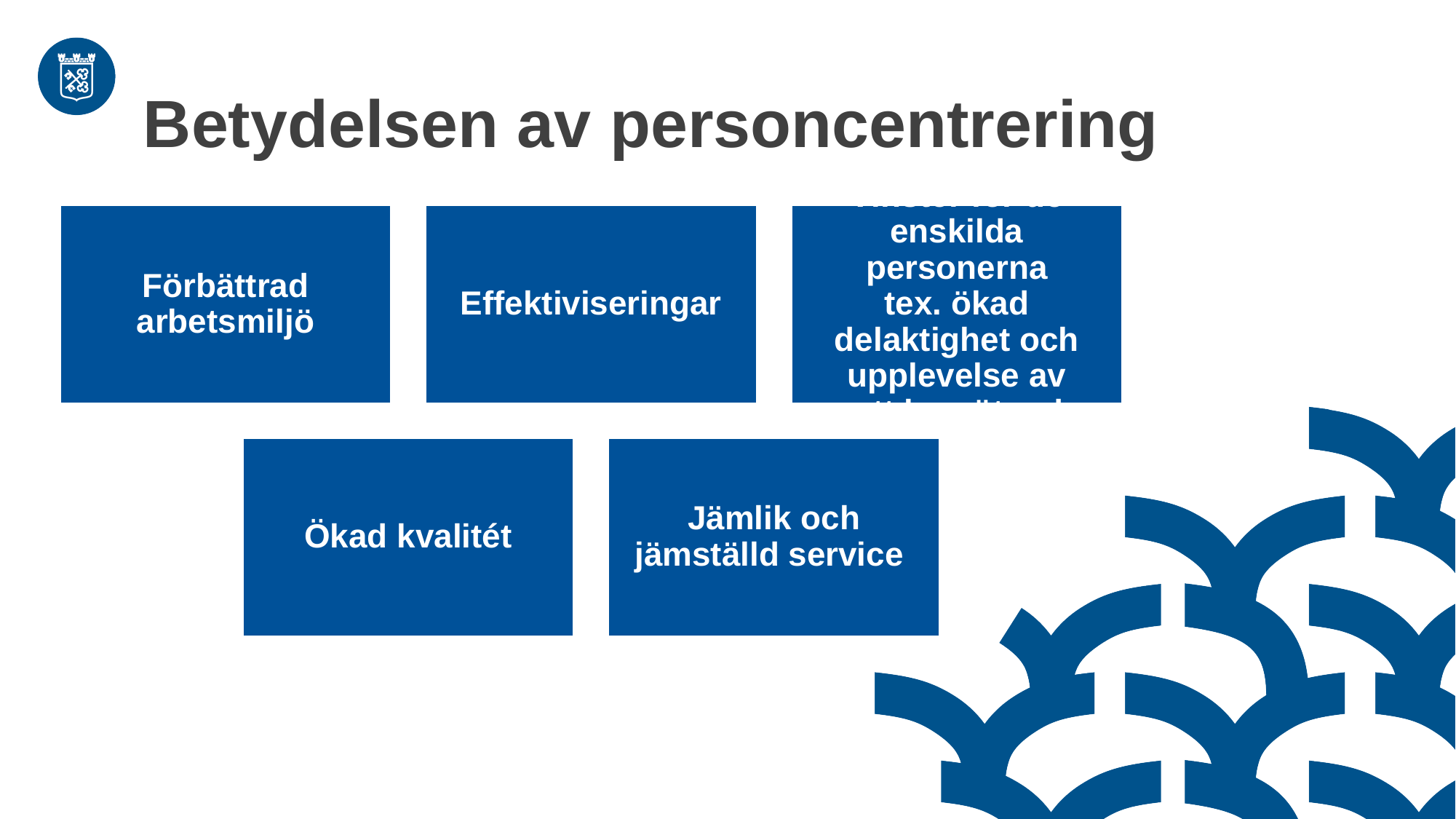

Betydelsen av personcentrering
Förbättrad arbetsmiljö
Effektiviseringar
Vinster för de enskilda personerna tex. ökad delaktighet och upplevelse av gott bemötande
Ökad kvalitét
Jämlik och jämställd service